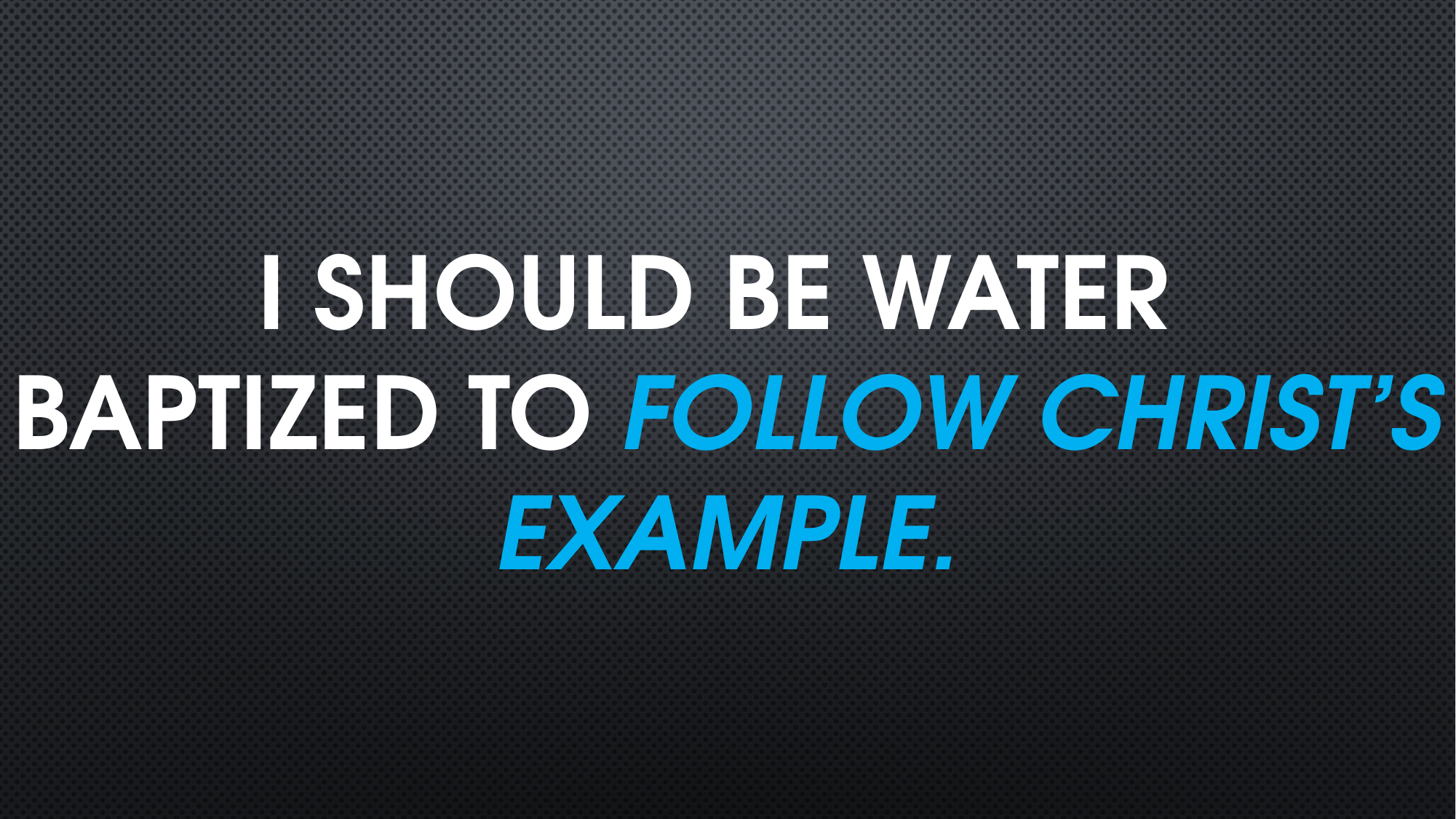

# I should be water baptized to follow Christ’s example.